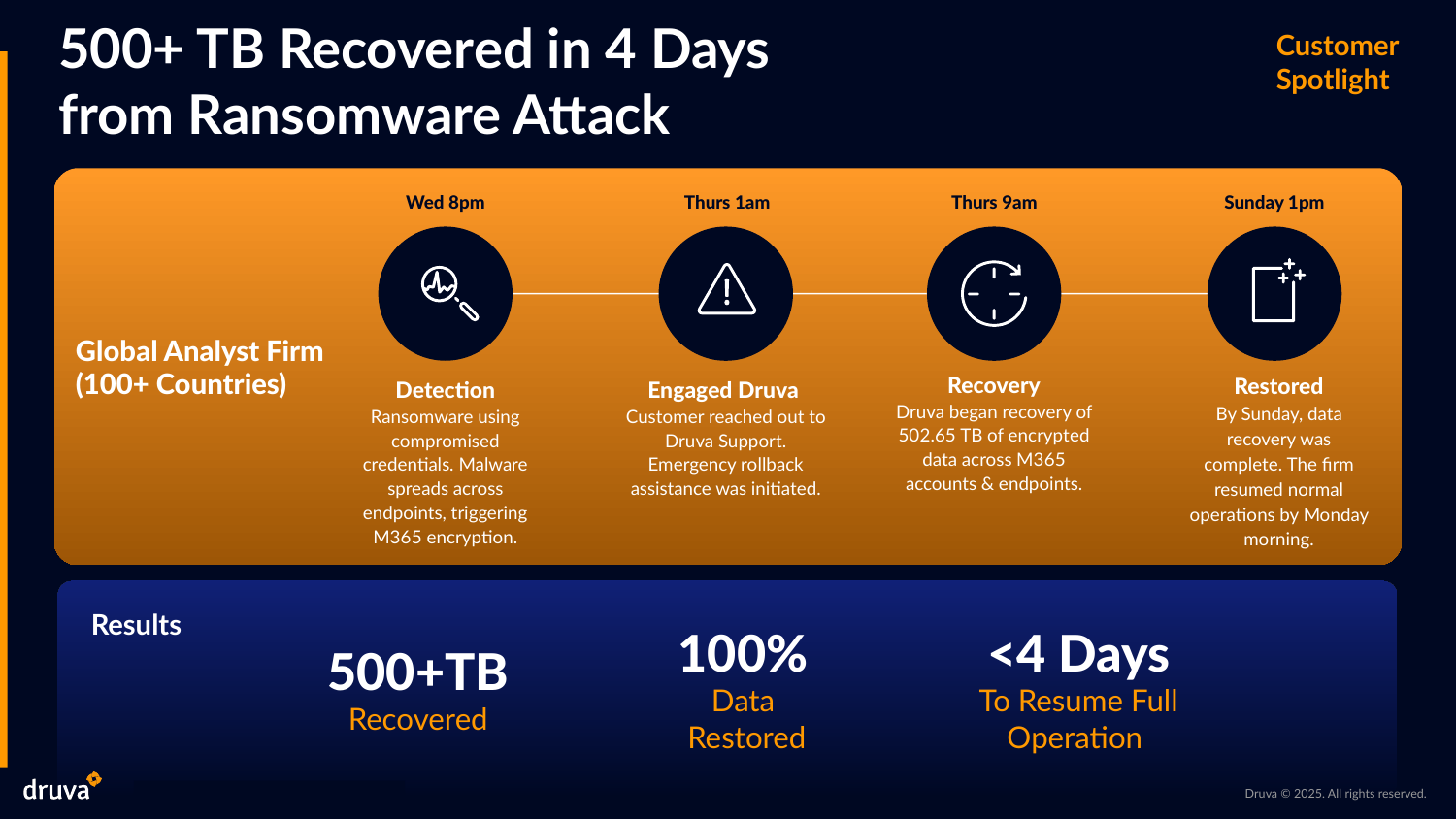

Customer Spotlight
# 500+ TB Recovered in 4 Days from Ransomware Attack
Global Analyst Firm
(100+ Countries)
Wed 8pm

Thurs 1am

Thurs 9am

Sunday 1pm

Recovery
Druva began recovery of 502.65 TB of encrypted data across M365 accounts & endpoints.

Restored
By Sunday, data recovery was complete. The firm resumed normal operations by Monday morning.

Detection
Ransomware using compromised credentials. Malware spreads across endpoints, triggering M365 encryption.
Engaged Druva
Customer reached out to Druva Support. Emergency rollback assistance was initiated.

Results
100%
Data
 Restored
<4 Days
To Resume Full
Operation
500+TB
Recovered